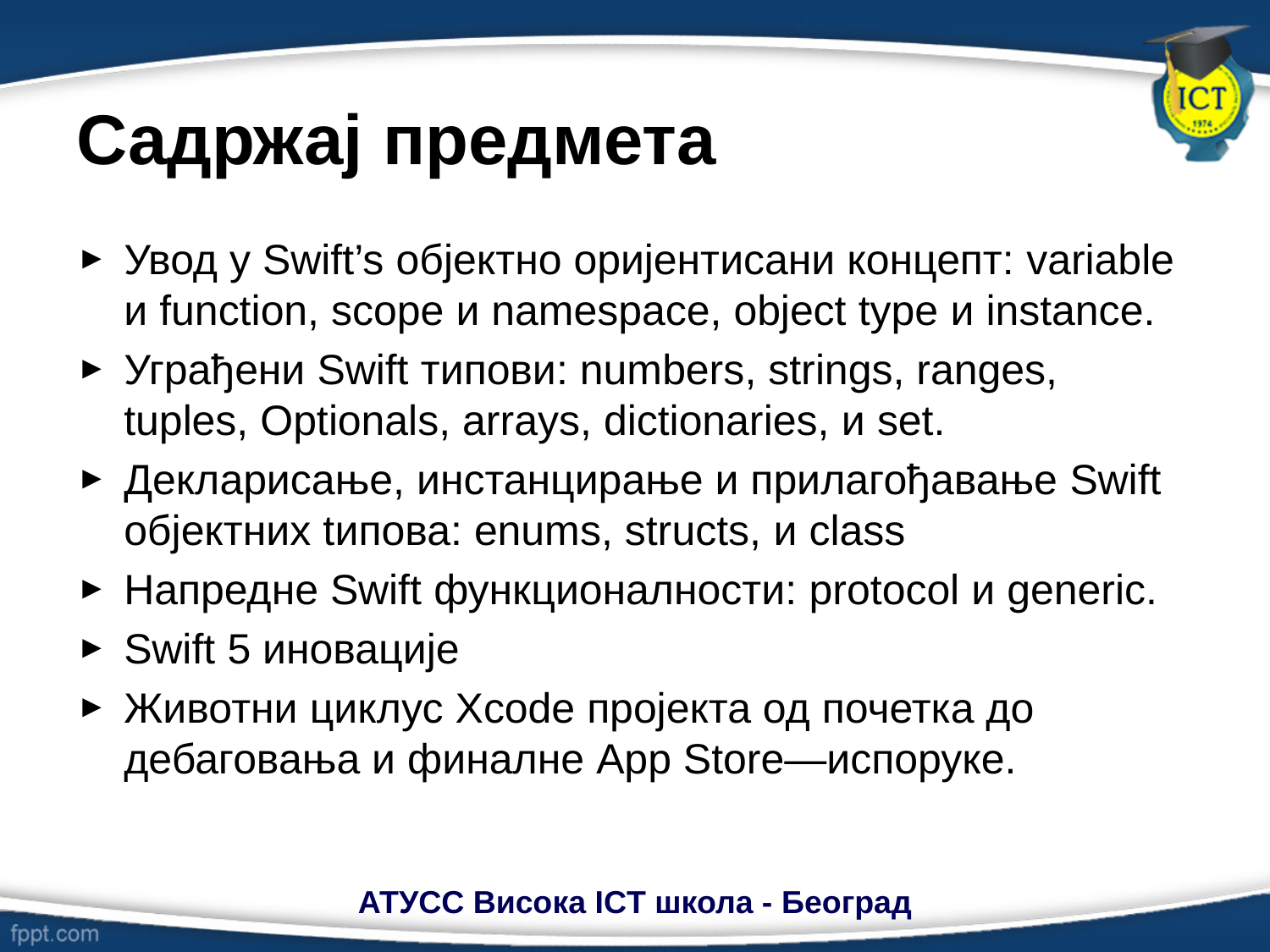

# Садржај предмета
Увод у Swift’s објектно оријентисани концепт: variable и function, scope и namespace, object type и instance.
Уграђени Swift типови: numbers, strings, ranges, tuples, Optionals, arrays, dictionaries, и set.
Декларисање, инстанцирање и прилагођавање Swift објектних tипова: enums, structs, и class
Напредне Swift функционалности: protocol и generic.
Swift 5 иновације
Животни циклус Xcode пројекта од почетка до дебаговања и финалне App Store—испоруке.